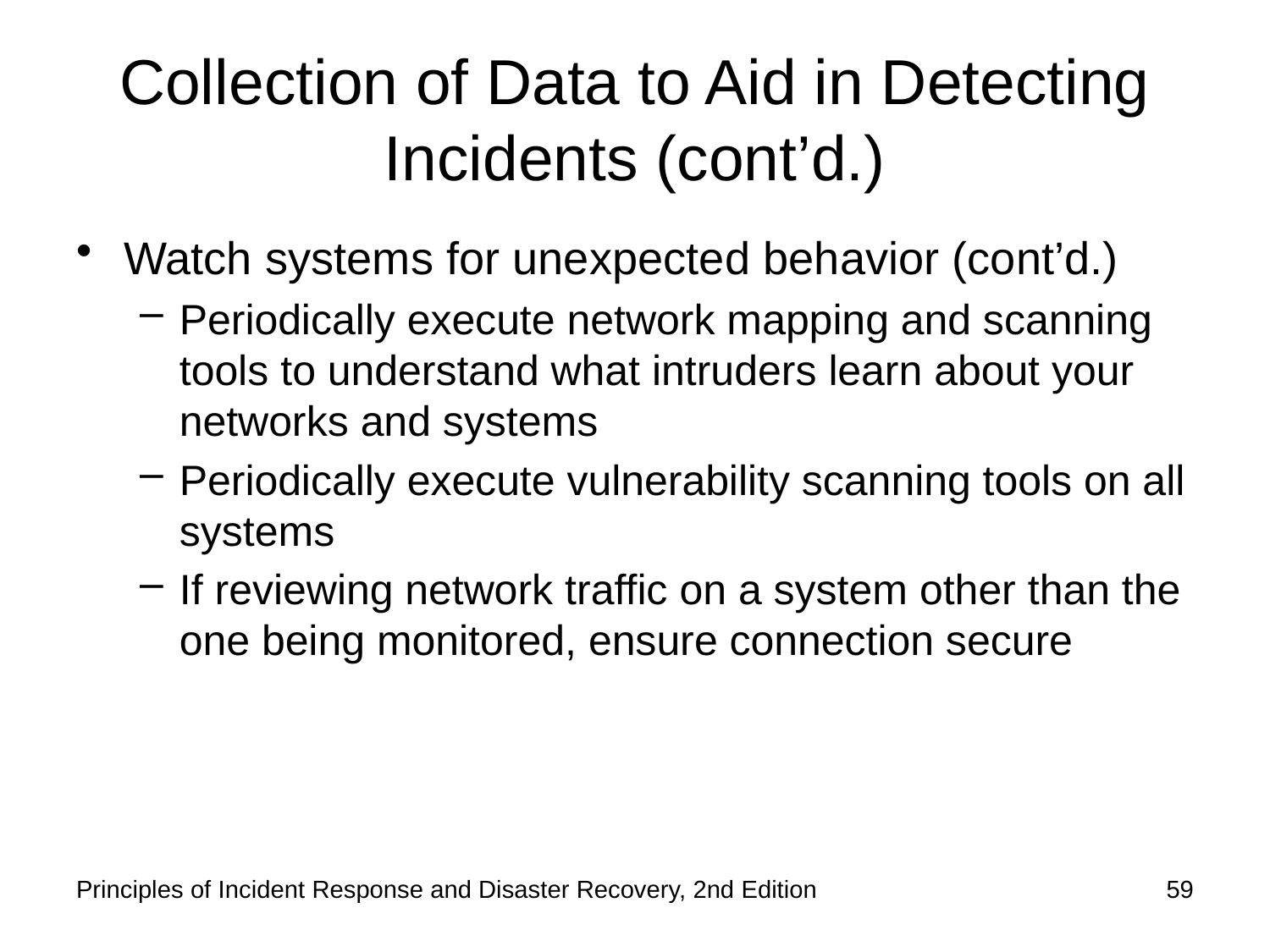

# Collection of Data to Aid in Detecting Incidents (cont’d.)
Watch systems for unexpected behavior (cont’d.)
Periodically execute network mapping and scanning tools to understand what intruders learn about your networks and systems
Periodically execute vulnerability scanning tools on all systems
If reviewing network traffic on a system other than the one being monitored, ensure connection secure
Principles of Incident Response and Disaster Recovery, 2nd Edition
59